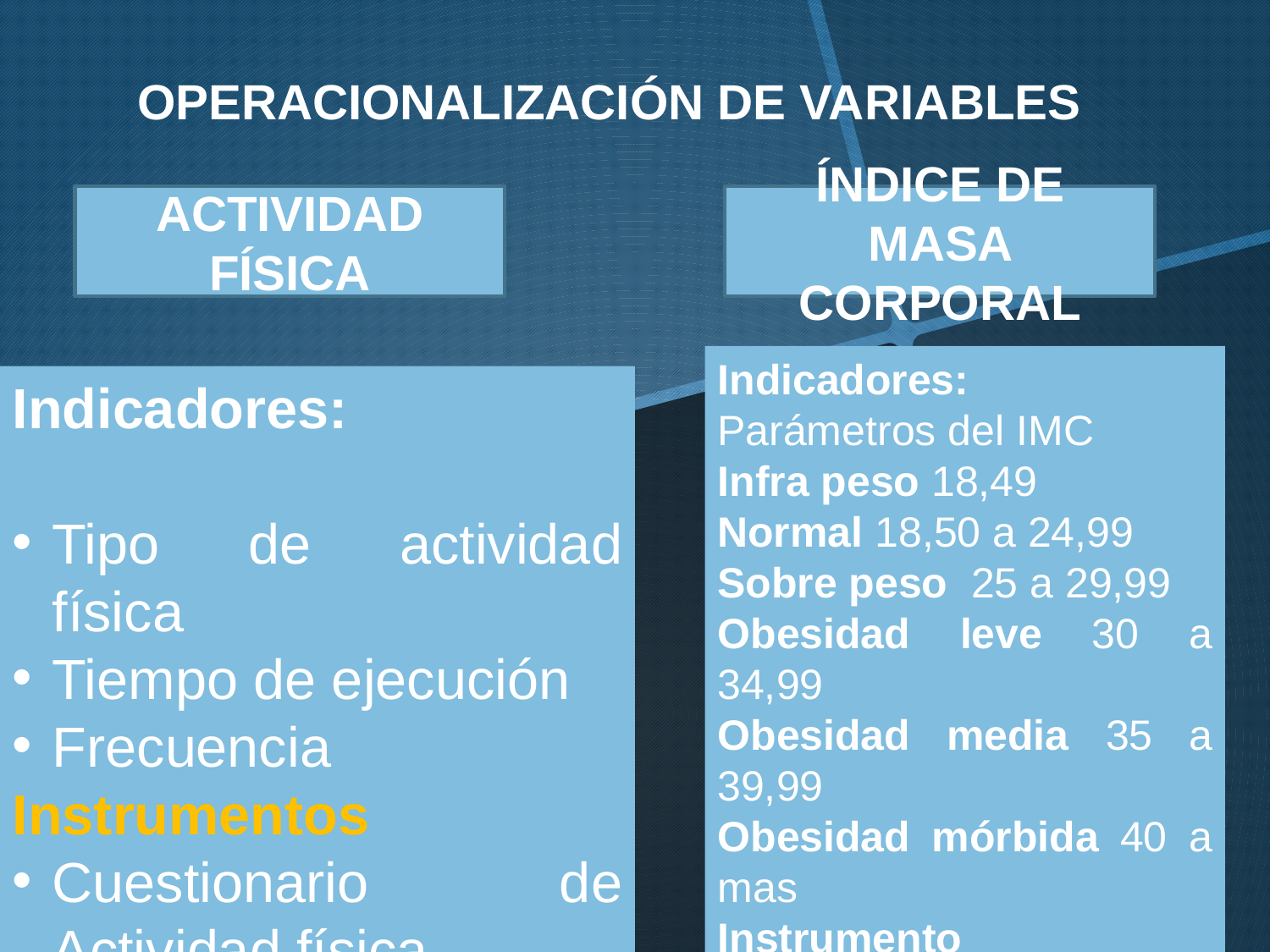

# OPERACIONALIZACIÓN DE VARIABLES
ACTIVIDAD FÍSICA
ÍNDICE DE MASA CORPORAL
Indicadores:
Parámetros del IMC
Infra peso 18,49
Normal 18,50 a 24,99
Sobre peso  25 a 29,99
Obesidad leve 30 a 34,99
Obesidad media 35 a 39,99
Obesidad mórbida 40 a mas
Instrumento
fórmula: IMC=peso/talla2

Indicadores:
Tipo de actividad física
Tiempo de ejecución
Frecuencia
Instrumentos
Cuestionario de Actividad física